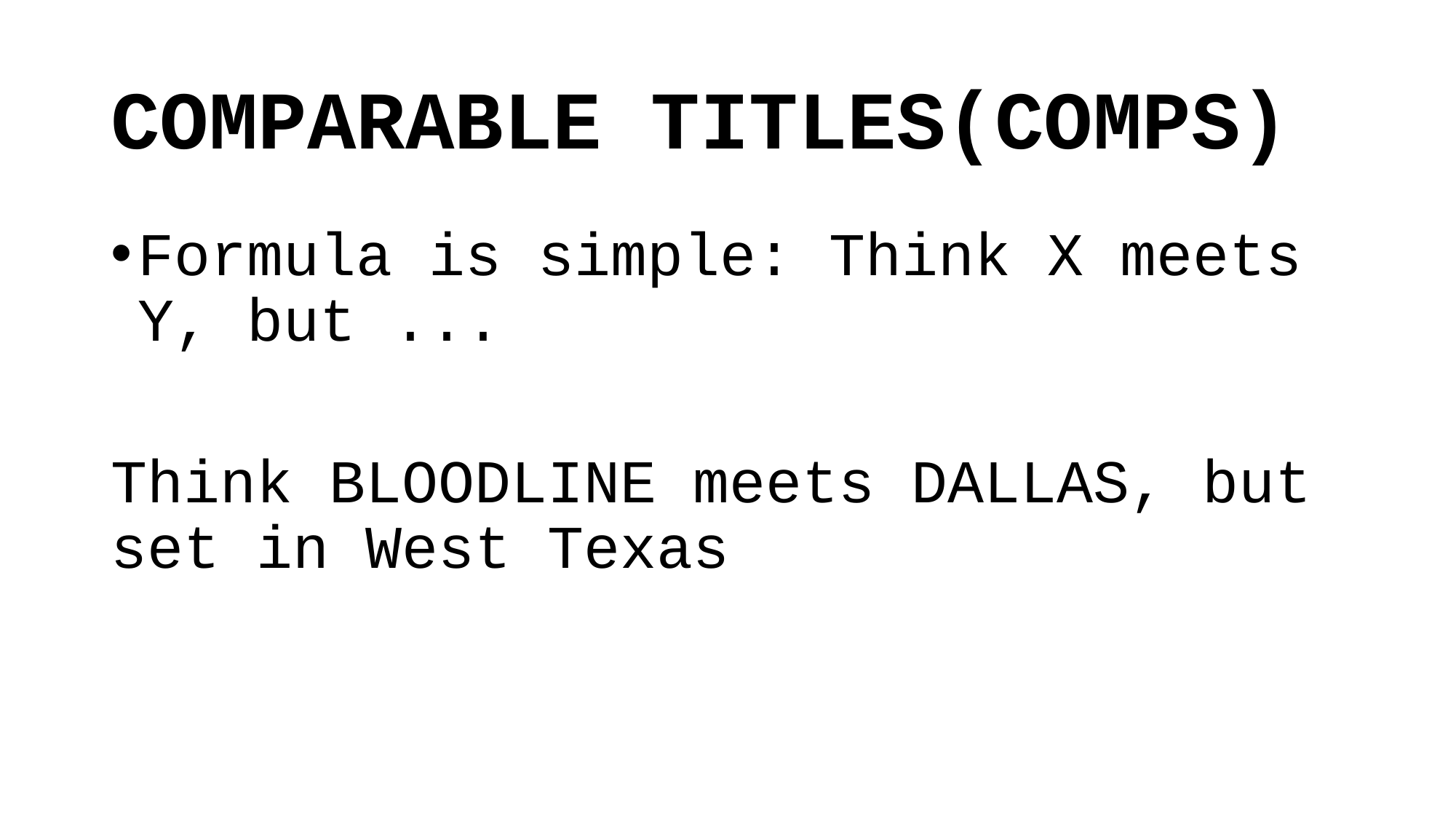

# COMPARABLE TITLES(COMPS)
Formula is simple: Think X meets Y, but ...

Think BLOODLINE meets DALLAS, but set in West Texas